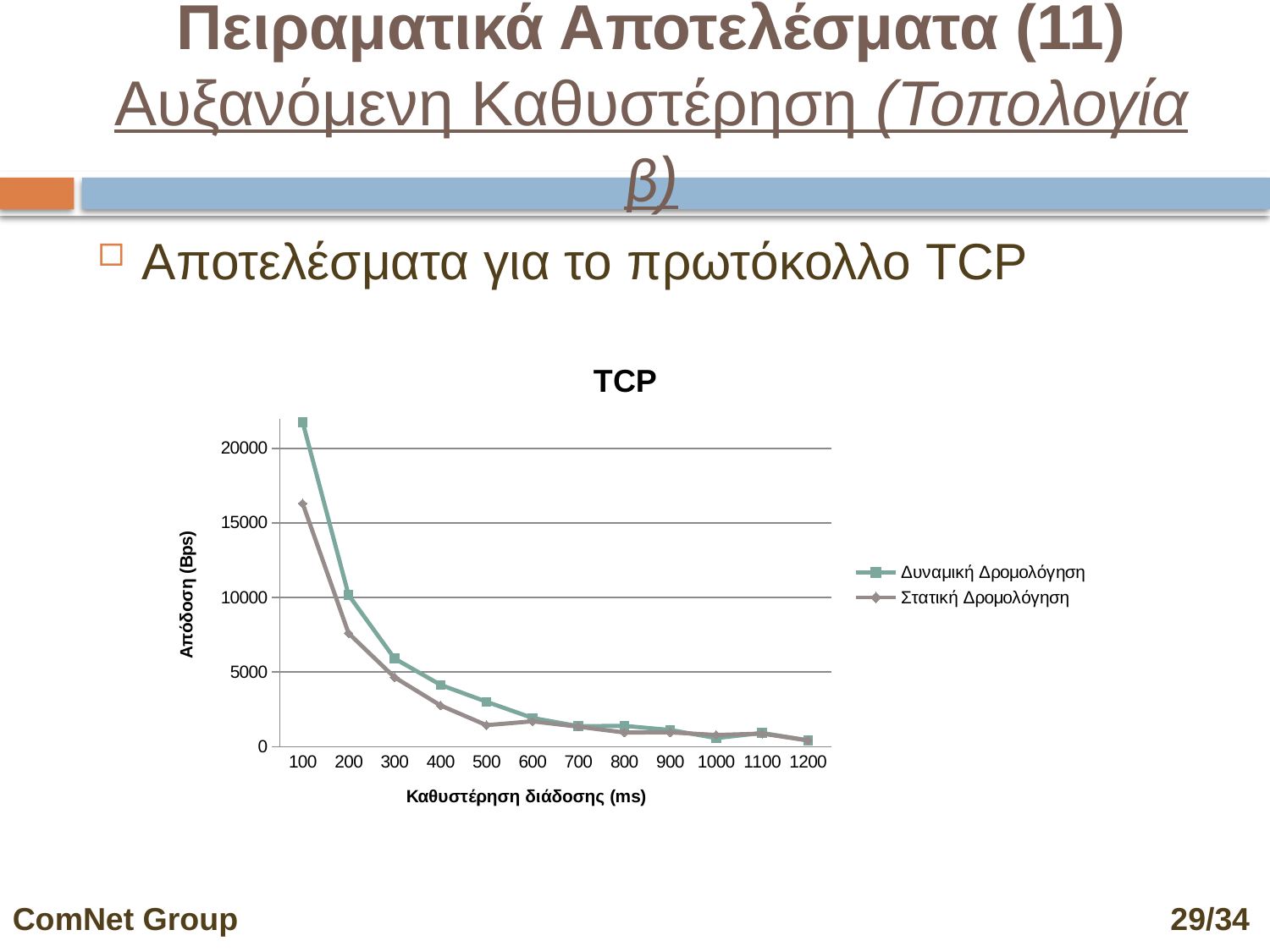

# Πειραματικά Αποτελέσματα (11) Αυξανόμενη Καθυστέρηση (Τοπολογία β)
Αποτελέσματα για το πρωτόκολλο TCP

### Chart: ΤCP

| Category |  |  |
|---|---|---|
| 100 | 21755.3950250599 | 16304.284278432175 |
| 200 | 10164.113721591018 | 7598.7696079929 |
| 300 | 5908.66433832456 | 4650.43096697319 |
| 400 | 4144.575966483177 | 2763.1548788461 |
| 500 | 3012.49675574506 | 1443.1066758461711 |
| 600 | 1928.96218260946 | 1699.44350836809 |
| 700 | 1374.88370322061 | 1337.3910285068698 |
| 800 | 1396.21543918693 | 950.7435037716035 |
| 900 | 1115.8193955971599 | 958.047607968595 |
| 1000 | 577.162865546422 | 785.0186475690485 |
| 1100 | 918.2087797666713 | 876.279806657637 |
| 1200 | 424.48907175659383 | 416.23134238807296 |
ComNet Group 							                29/34